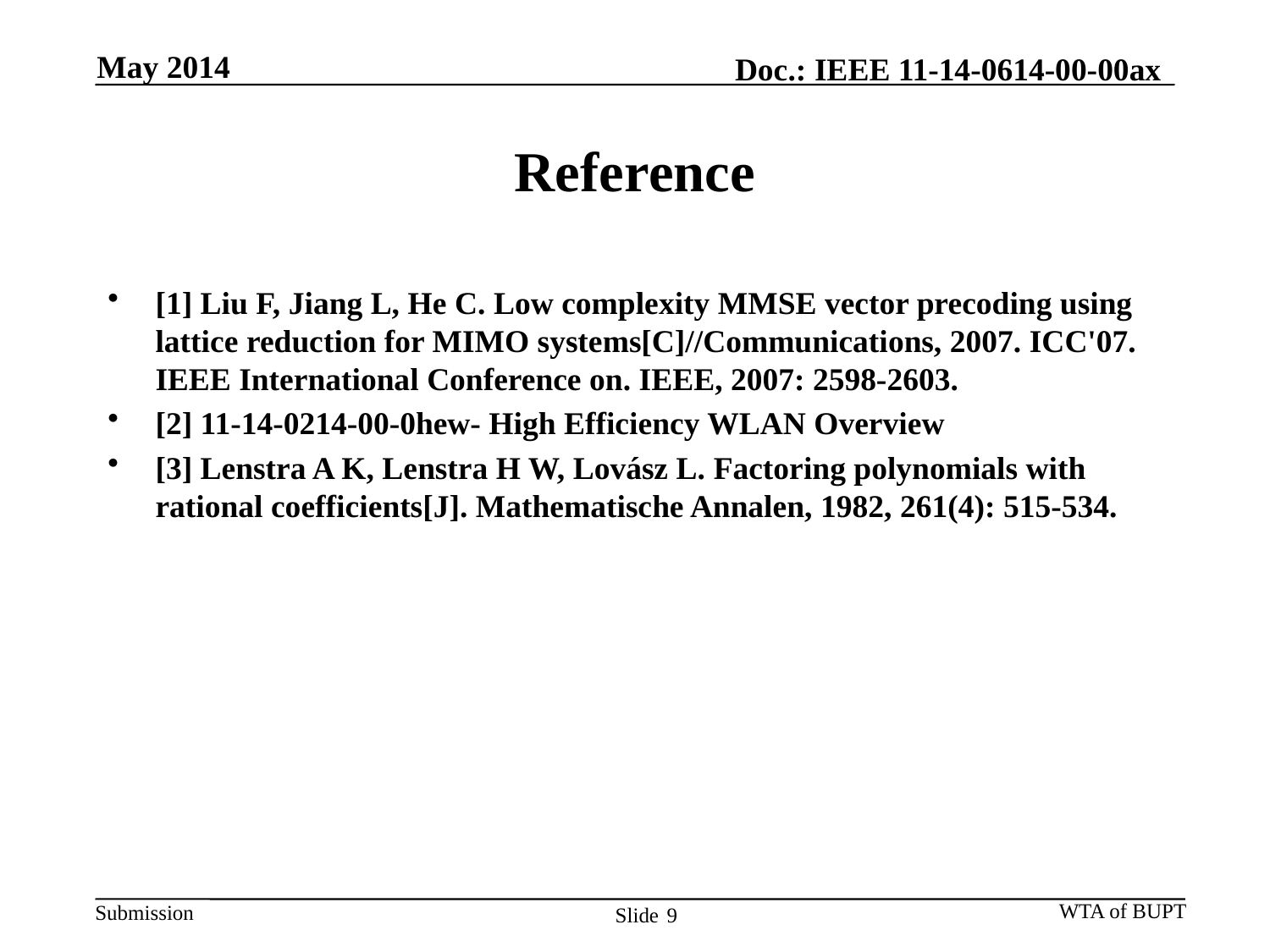

May 2014
Doc.: IEEE 11-14-0614-00-00ax
# Reference
[1] Liu F, Jiang L, He C. Low complexity MMSE vector precoding using lattice reduction for MIMO systems[C]//Communications, 2007. ICC'07. IEEE International Conference on. IEEE, 2007: 2598-2603.
[2] 11-14-0214-00-0hew- High Efficiency WLAN Overview
[3] Lenstra A K, Lenstra H W, Lovász L. Factoring polynomials with rational coefficients[J]. Mathematische Annalen, 1982, 261(4): 515-534.
Slide 9
WTA of BUPT